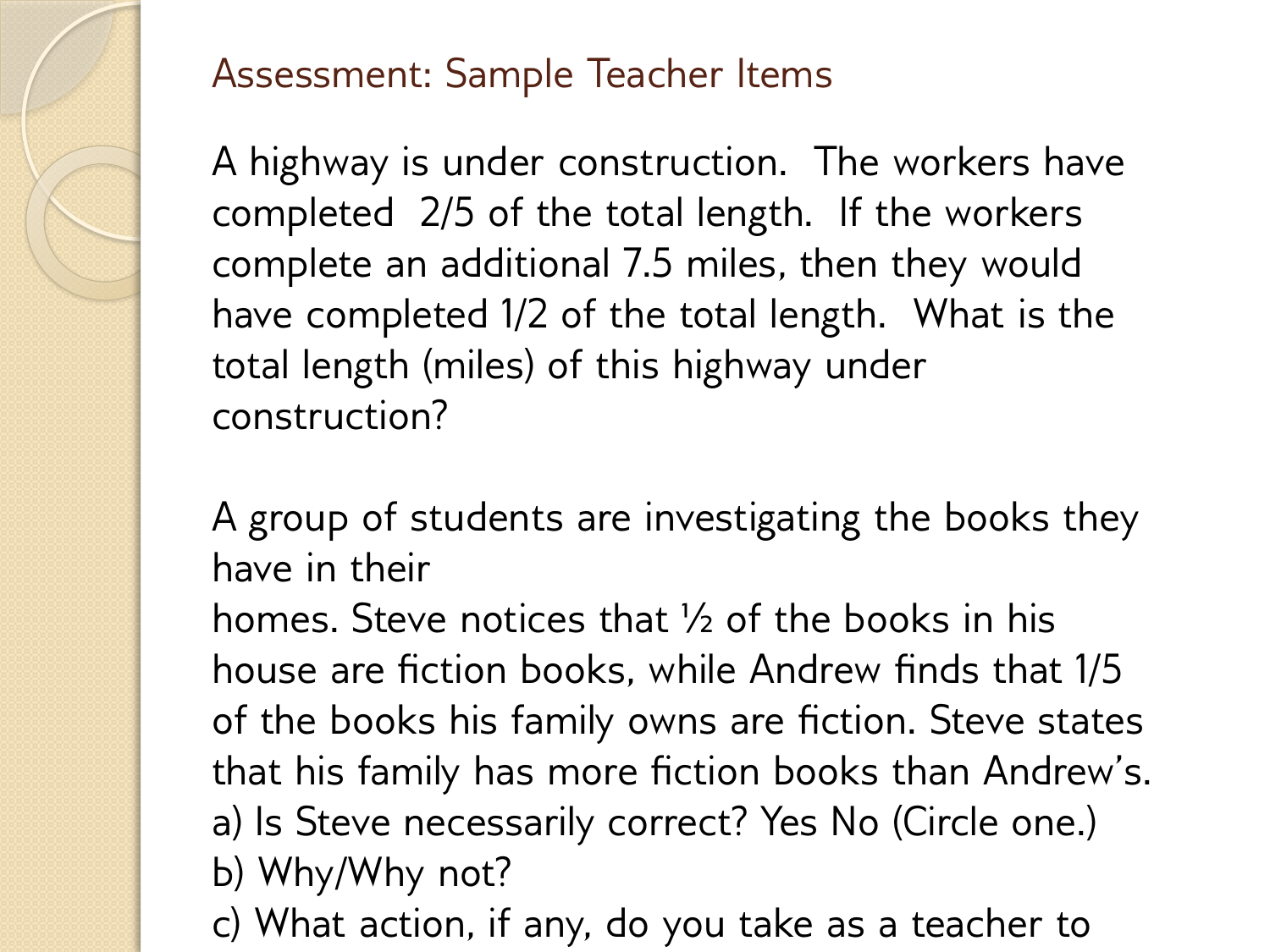

# Assessment: Sample Teacher Items
A highway is under construction.  The workers have completed  2/5 of the total length.  If the workers complete an additional 7.5 miles, then they would have completed 1/2 of the total length.  What is the total length (miles) of this highway under construction?

A group of students are investigating the books they have in their
homes. Steve notices that ½ of the books in his house are fiction books, while Andrew finds that 1/5 of the books his family owns are fiction. Steve states that his family has more fiction books than Andrew’s.
a) Is Steve necessarily correct? Yes No (Circle one.)
b) Why/Why not?
c) What action, if any, do you take as a teacher to respond to Steve?